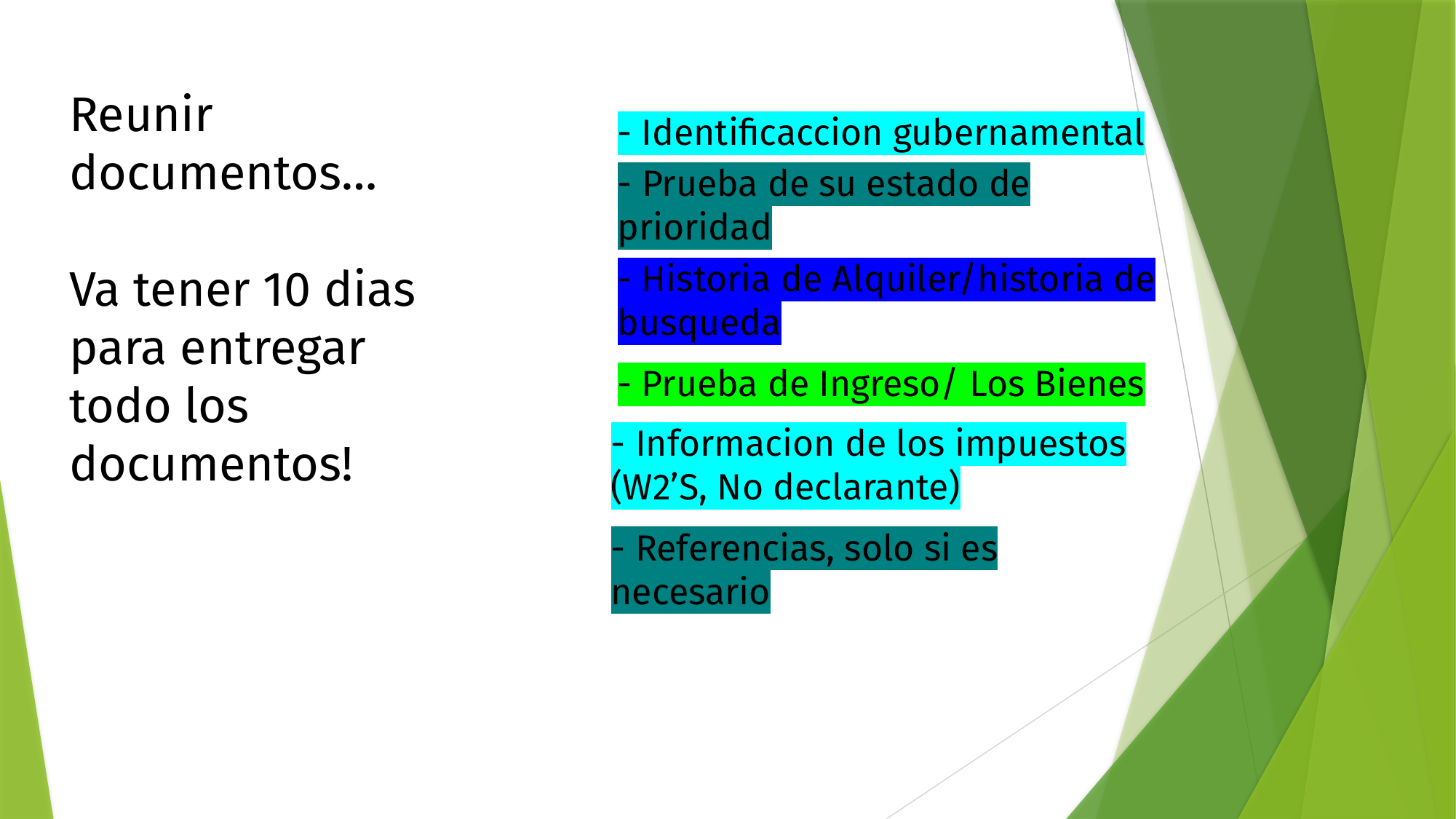

Reunir documentos…

Va tener 10 dias para entregar todo los documentos!
- Identificaccion gubernamental

- Prueba de su estado de prioridad
- Historia de Alquiler/historia de busqueda
- Prueba de Ingreso/ Los Bienes
- Informacion de los impuestos (W2’S, No declarante)
- Referencias, solo si es necesario